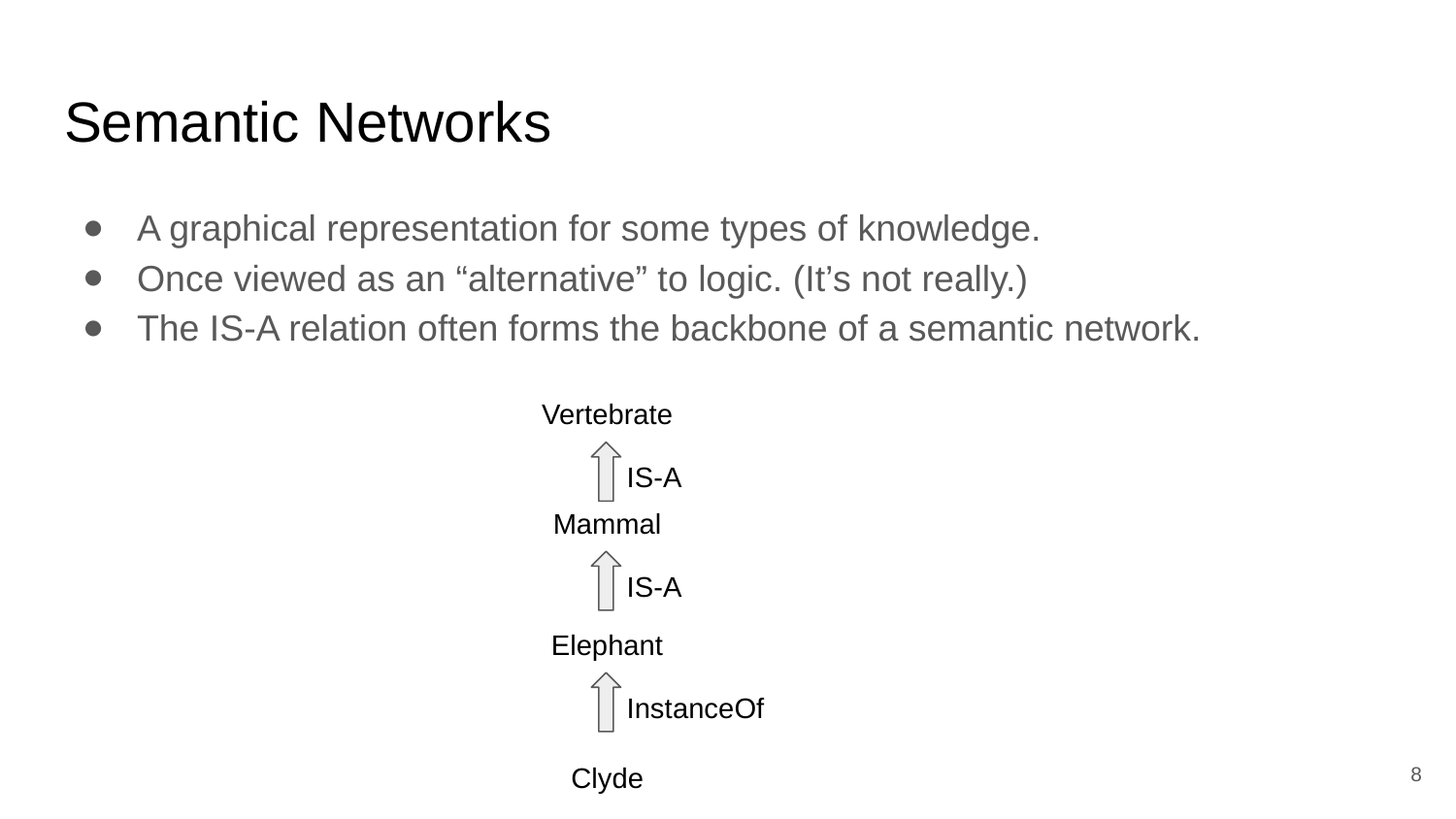

# Semantic Networks
A graphical representation for some types of knowledge.
Once viewed as an “alternative” to logic. (It’s not really.)
The IS-A relation often forms the backbone of a semantic network.
Vertebrate

IS-A
Mammal

IS-A
Elephant

InstanceOf
8
Clyde